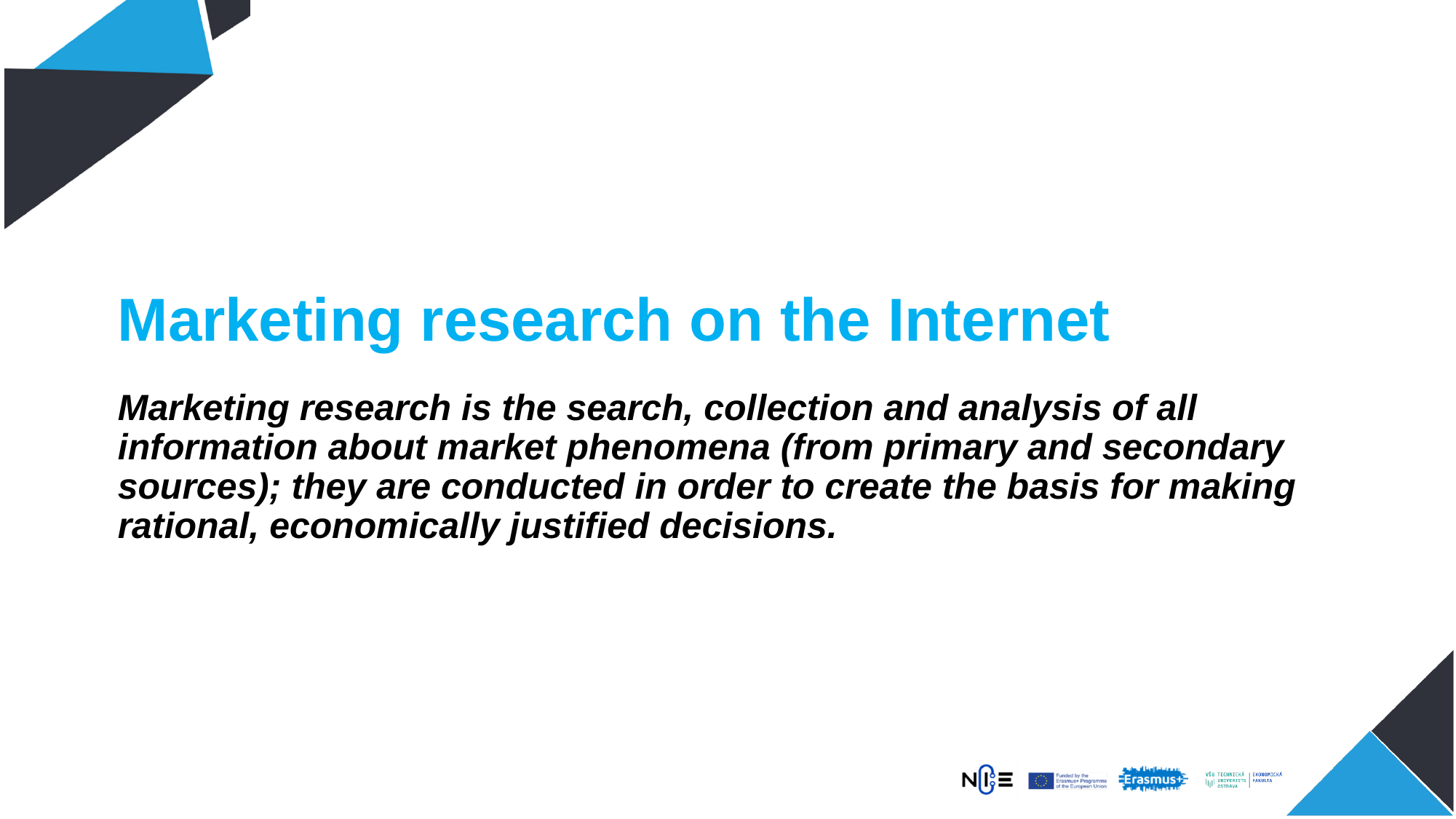

# Marketing research on the Internet
Marketing research is the search, collection and analysis of all information about market phenomena (from primary and secondary sources); they are conducted in order to create the basis for making rational, economically justified decisions.